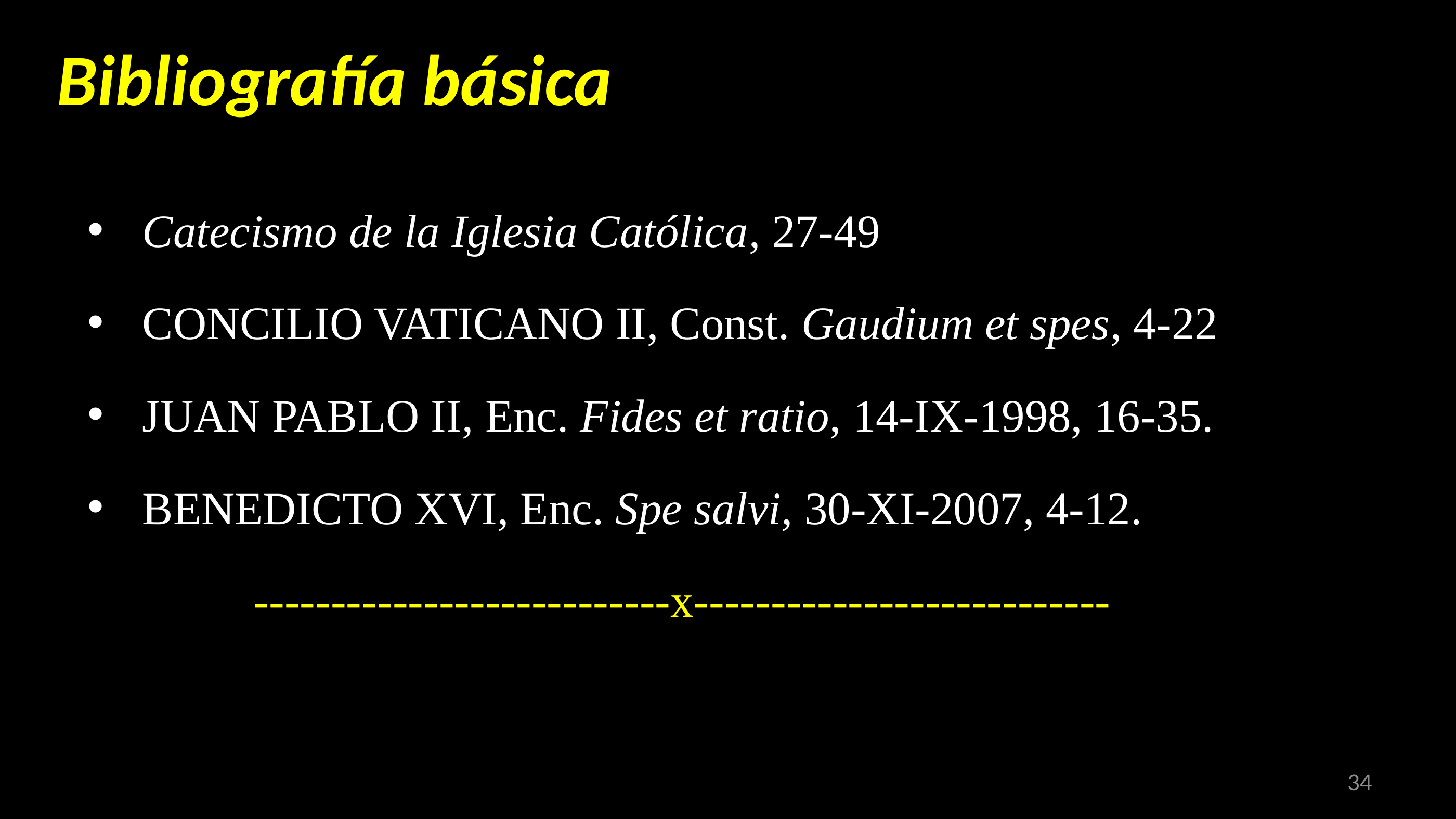

# Bibliografía básica
Catecismo de la Iglesia Católica, 27-49
Concilio Vaticano II, Const. Gaudium et spes, 4-22
Juan Pablo II, Enc. Fides et ratio, 14-IX-1998, 16-35.
Benedicto XVI, Enc. Spe salvi, 30-XI-2007, 4-12.
---------------------------x---------------------------

34